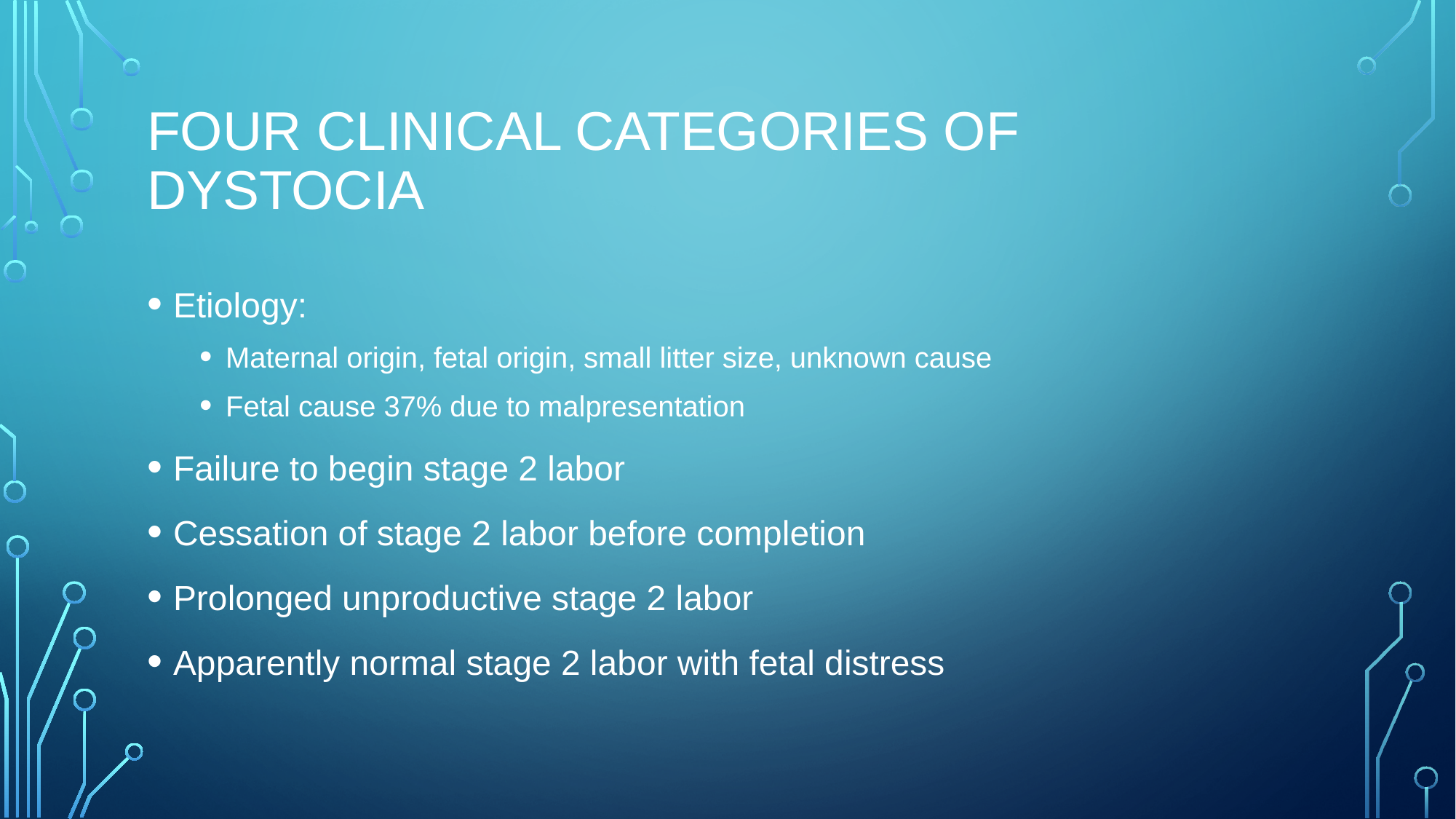

# Four clinical categories of dystocia
Etiology:
Maternal origin, fetal origin, small litter size, unknown cause
Fetal cause 37% due to malpresentation
Failure to begin stage 2 labor
Cessation of stage 2 labor before completion
Prolonged unproductive stage 2 labor
Apparently normal stage 2 labor with fetal distress